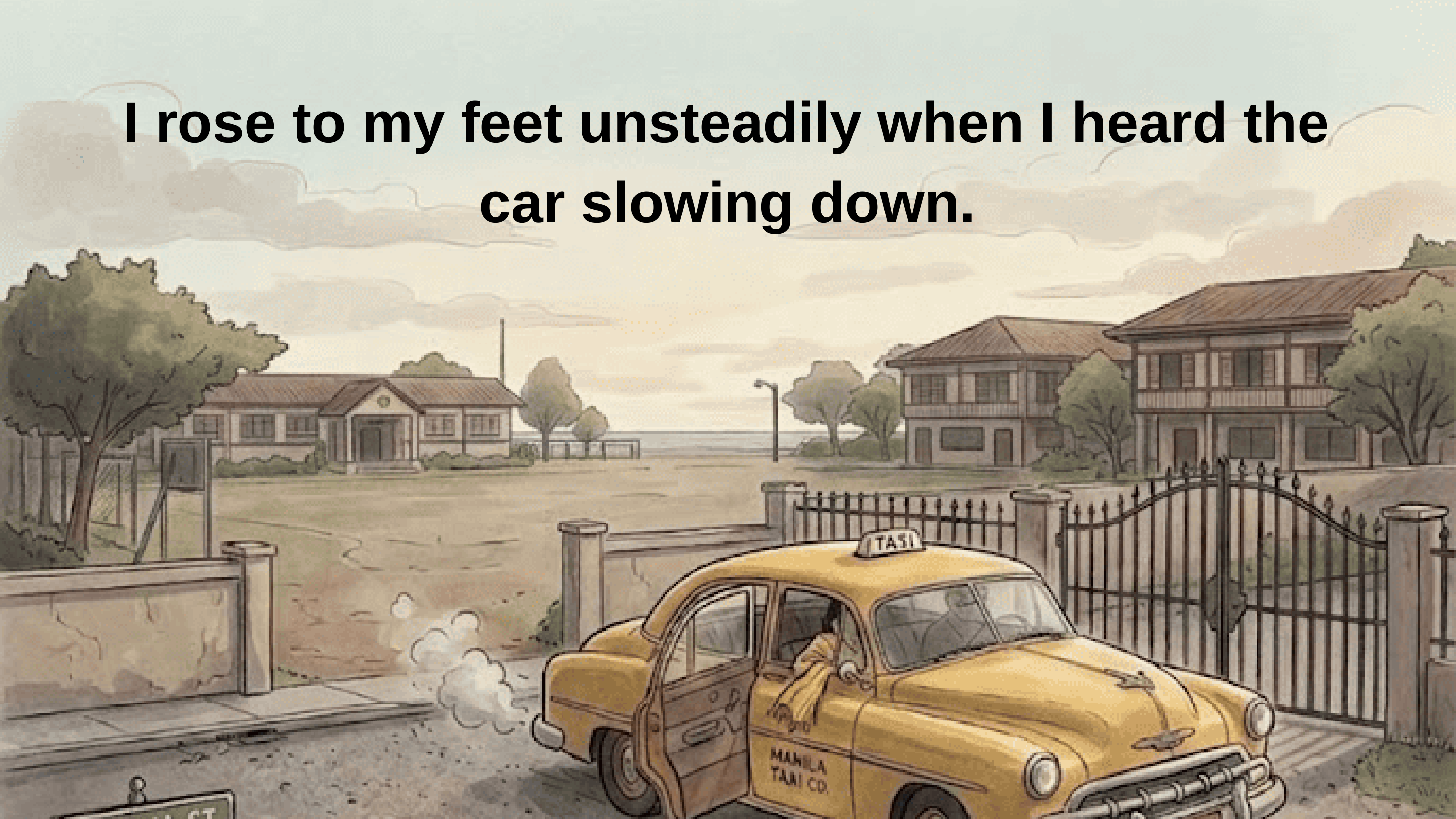

I rose to my feet unsteadily when I heard the car slowing down.